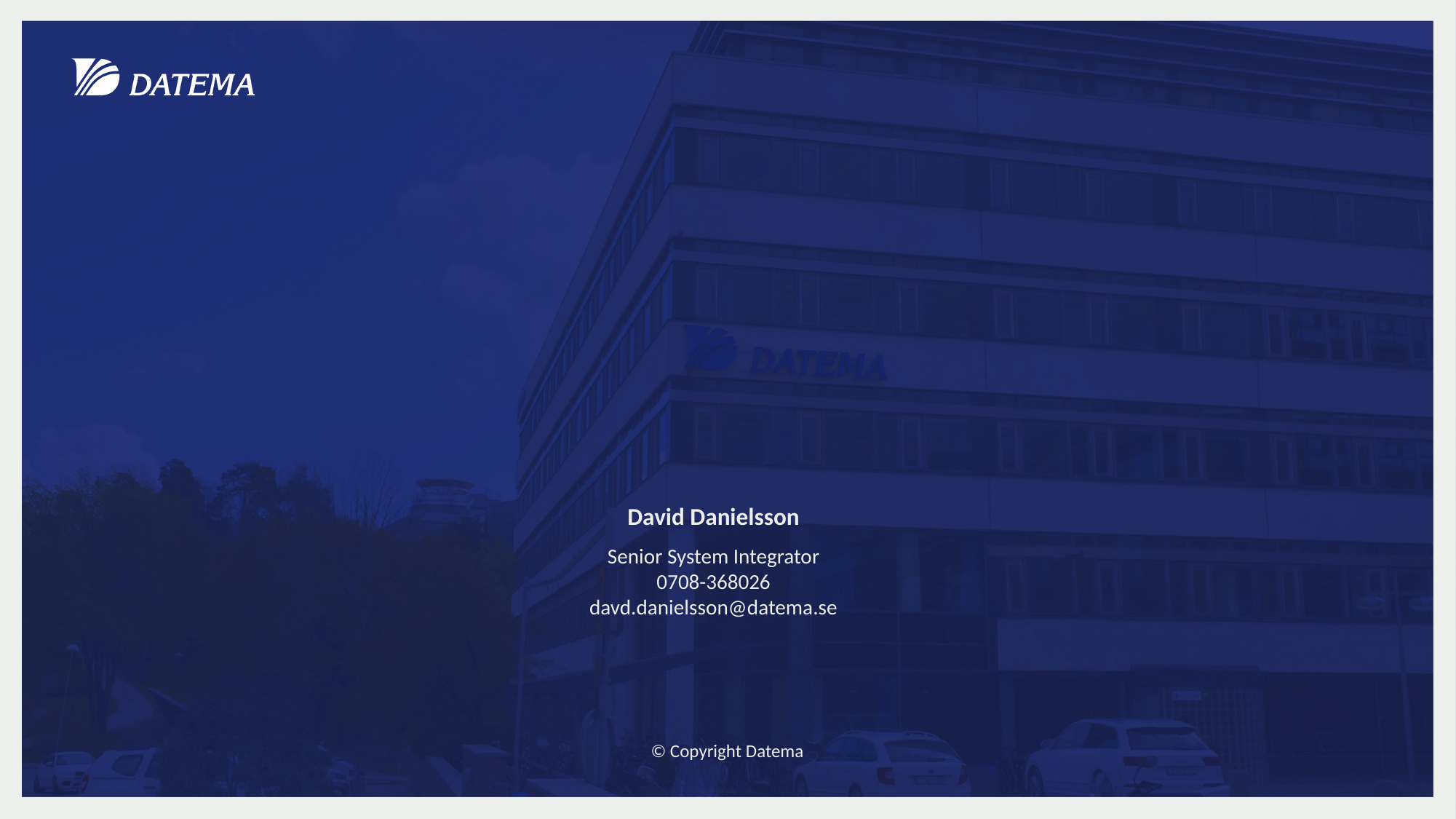

David Danielsson
Senior System Integrator
0708-368026
davd.danielsson@datema.se